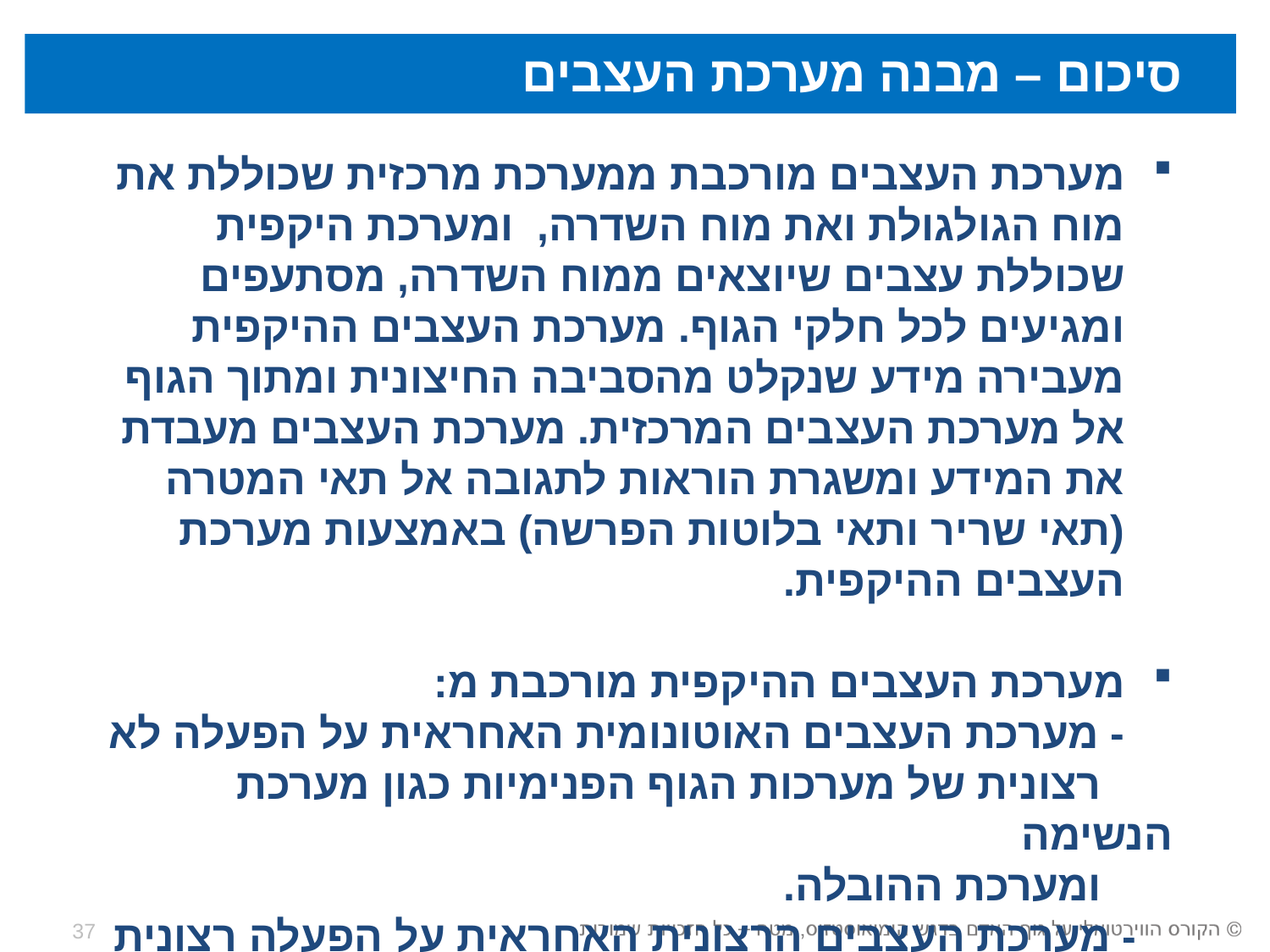

סיכום – מבנה מערכת העצבים
מערכת העצבים מורכבת ממערכת מרכזית שכוללת את מוח הגולגולת ואת מוח השדרה,  ומערכת היקפית שכוללת עצבים שיוצאים ממוח השדרה, מסתעפים ומגיעים לכל חלקי הגוף. מערכת העצבים ההיקפית מעבירה מידע שנקלט מהסביבה החיצונית ומתוך הגוף אל מערכת העצבים המרכזית. מערכת העצבים מעבדת את המידע ומשגרת הוראות לתגובה אל תאי המטרה (תאי שריר ותאי בלוטות הפרשה) באמצעות מערכת העצבים ההיקפית.

מערכת העצבים ההיקפית מורכבת מ:
    - מערכת העצבים האוטונומית האחראית על הפעלה לא
      רצונית של מערכות הגוף הפנימיות כגון מערכת הנשימה
      ומערכת ההובלה.
   - מערכת העצבים הרצונית האחראית על הפעלה רצונית של
     שרירי השלד.

37